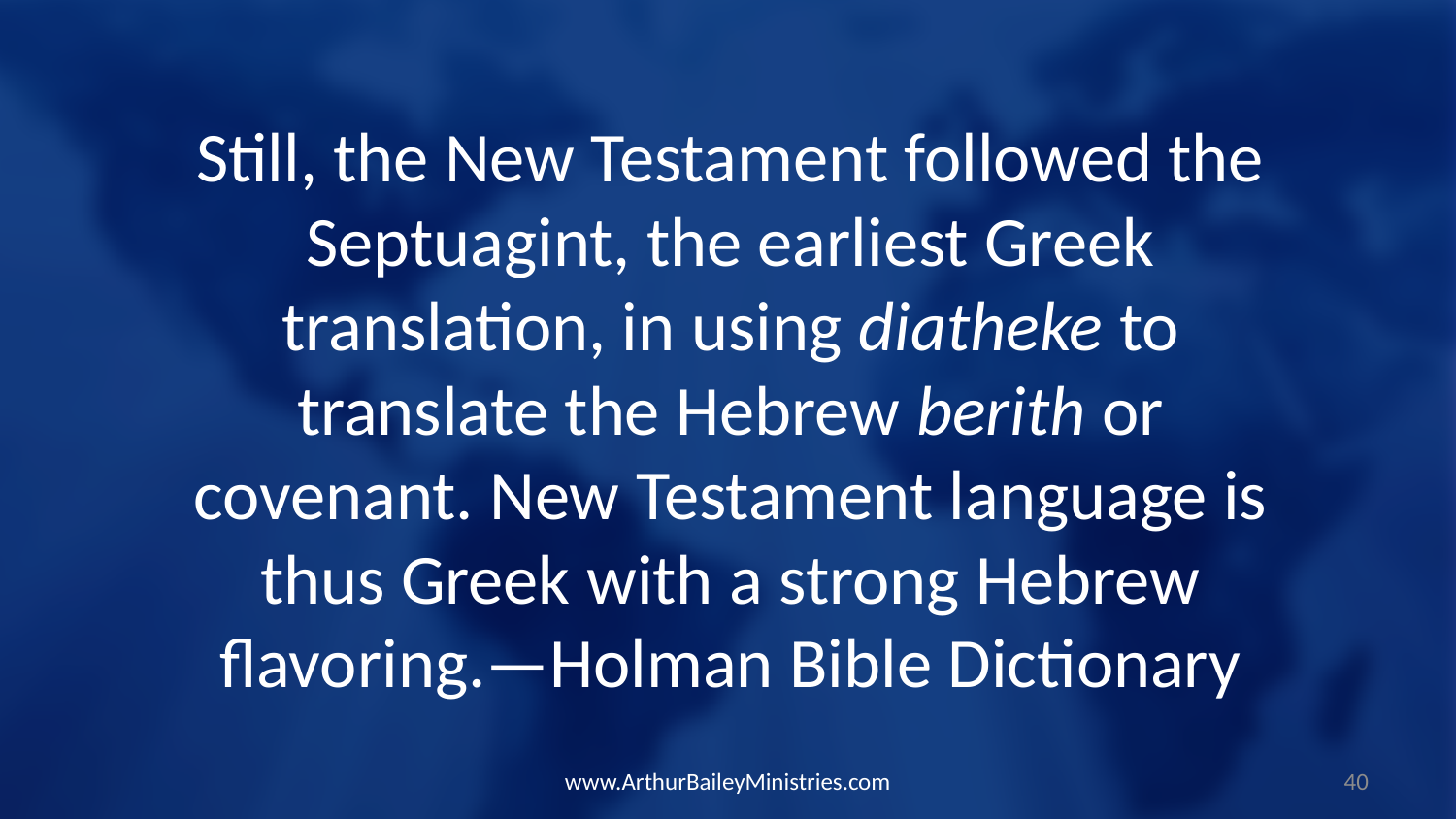

Still, the New Testament followed the Septuagint, the earliest Greek translation, in using diatheke to translate the Hebrew berith or covenant. New Testament language is thus Greek with a strong Hebrew flavoring.—Holman Bible Dictionary

www.ArthurBaileyMinistries.com
40